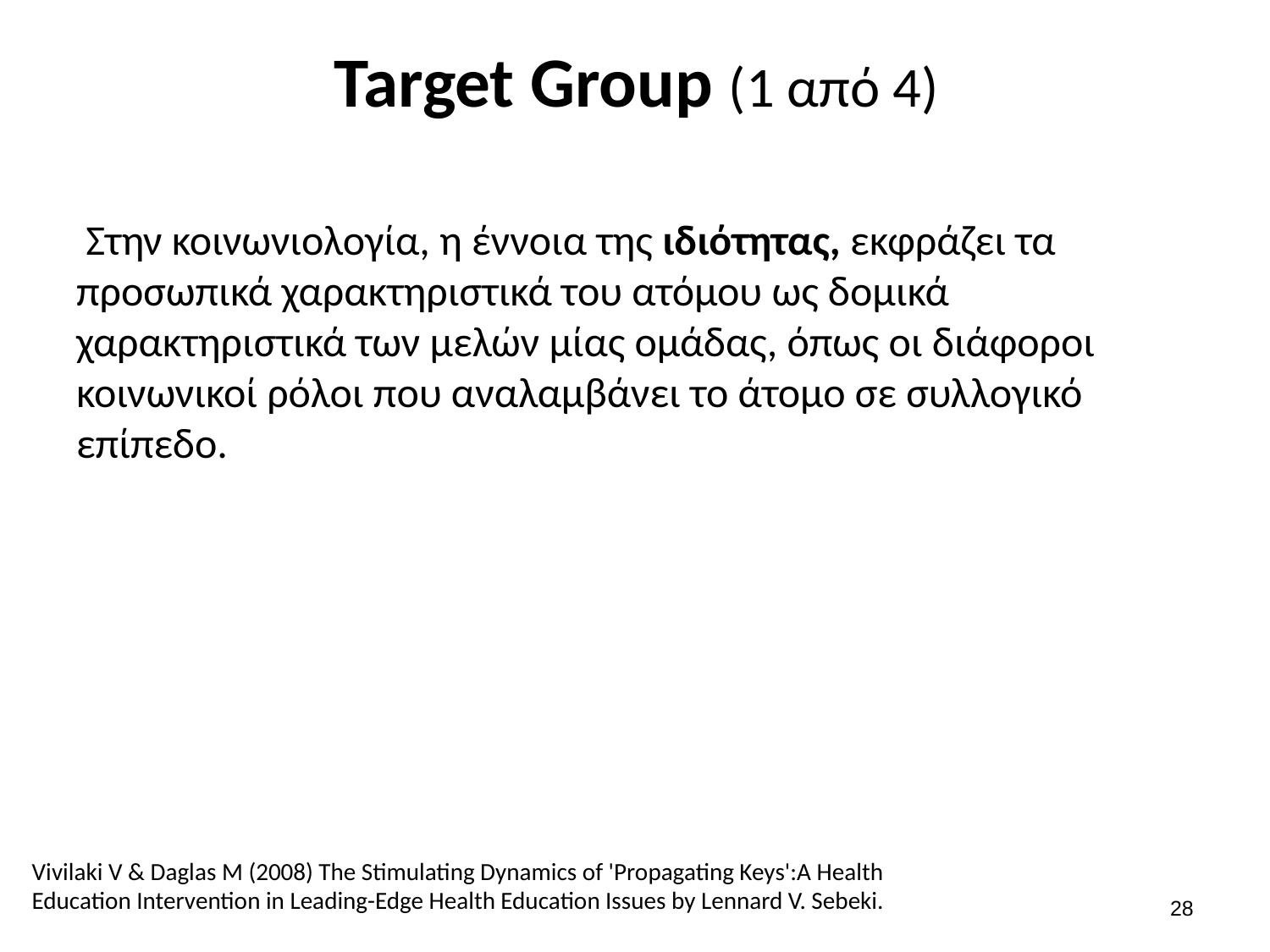

# Target Group (1 από 4)
 Στην κοινωνιολογία, η έννοια της ιδιότητας, εκφράζει τα προσωπικά χαρακτηριστικά του ατόμου ως δομικά χαρακτηριστικά των μελών μίας ομάδας, όπως οι διάφοροι κοινωνικοί ρόλοι που αναλαμβάνει το άτομο σε συλλογικό επίπεδο.
Vivilaki V & Daglas M (2008) The Stimulating Dynamics of 'Propagating Keys':A Health Education Intervention in Leading-Edge Health Education Issues by Lennard V. Sebeki.
28